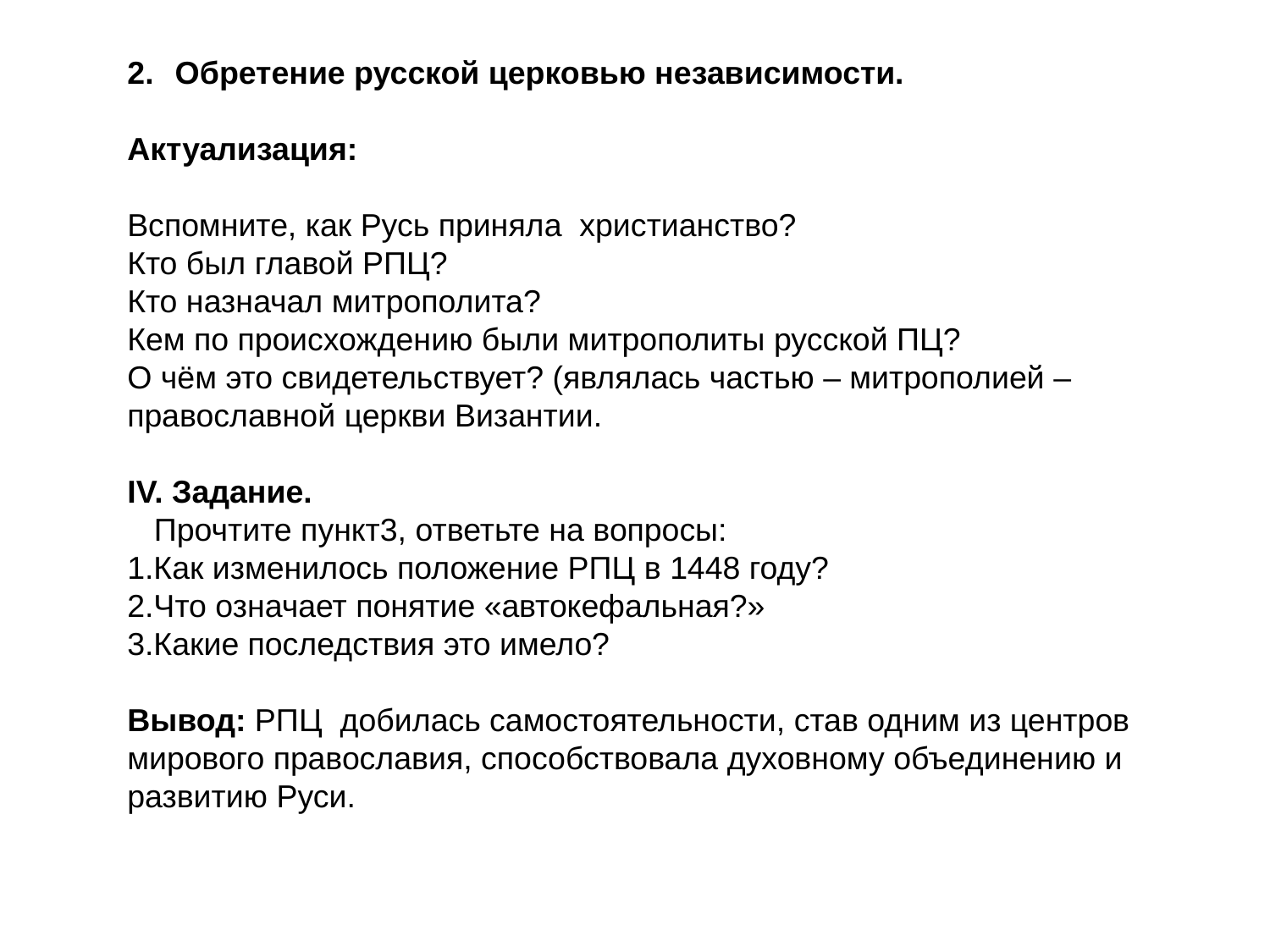

Обретение русской церковью независимости.

Актуализация:

Вспомните, как Русь приняла  христианство?
Кто был главой РПЦ?
Кто назначал митрополита?
Кем по происхождению были митрополиты русской ПЦ?
О чём это свидетельствует? (являлась частью – митрополией – православной церкви Византии.

IV. Задание.
   Прочтите пункт3, ответьте на вопросы:
1.Как изменилось положение РПЦ в 1448 году?
2.Что означает понятие «автокефальная?»
3.Какие последствия это имело?

Вывод: РПЦ  добилась самостоятельности, став одним из центров мирового православия, способствовала духовному объединению и развитию Руси.